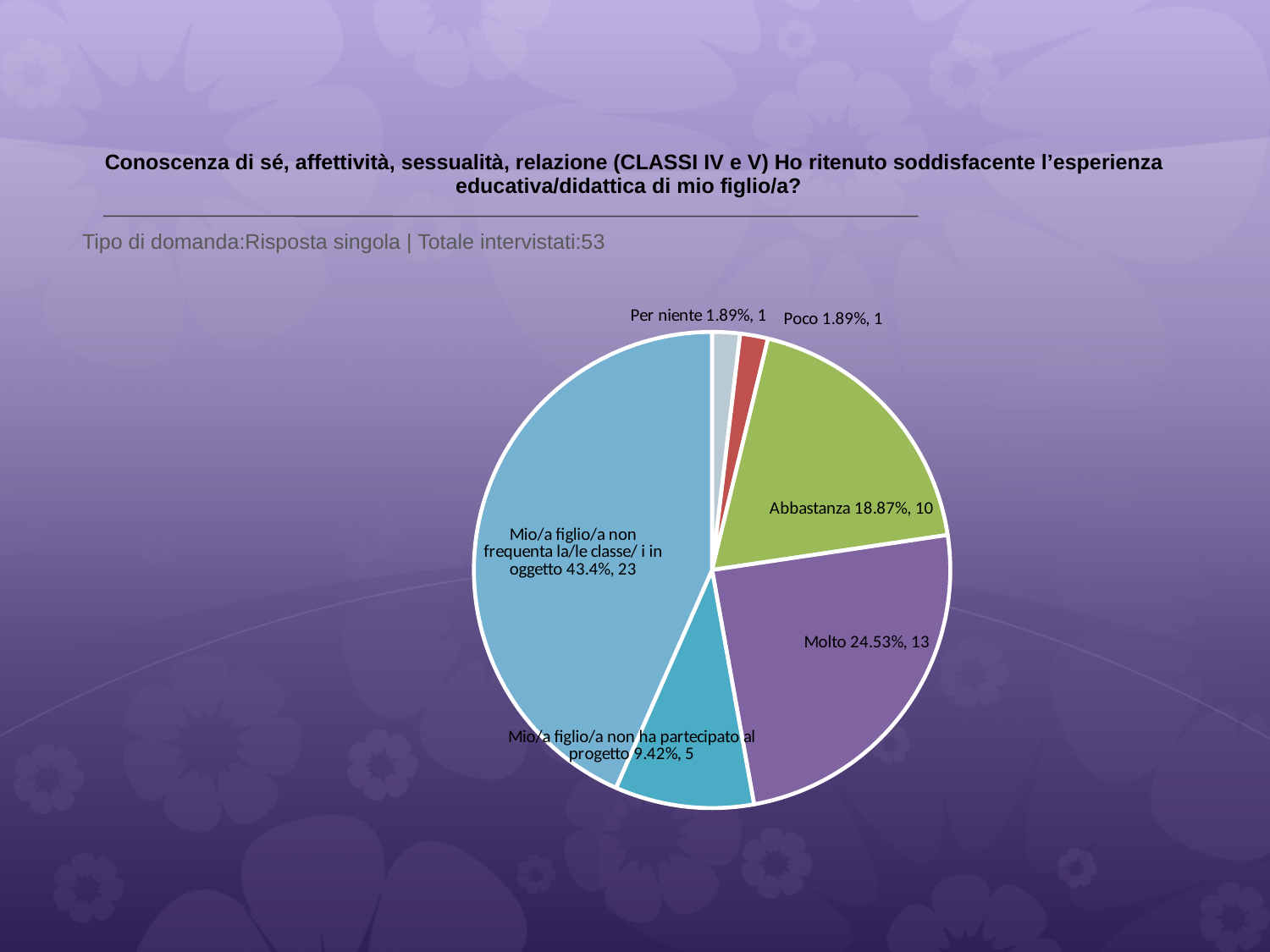

# Conoscenza di sé, affettività, sessualità, relazione (CLASSI IV e V) Ho ritenuto soddisfacente l’esperienza educativa/didattica di mio figlio/a?
 Tipo di domanda:Risposta singola | Totale intervistati:53

### Chart

| Category | Total |
|---|---|
| Per niente | 0.0189 |
| Poco | 0.0189 |
| Abbastanza | 0.1887 |
| Molto | 0.24530001 |
| Mio/a figlio/a non ha partecipato al progetto | 0.0943 |
| Mio/a figlio/a non frequenta la/le classe/ i in oggetto | 0.43400002 |